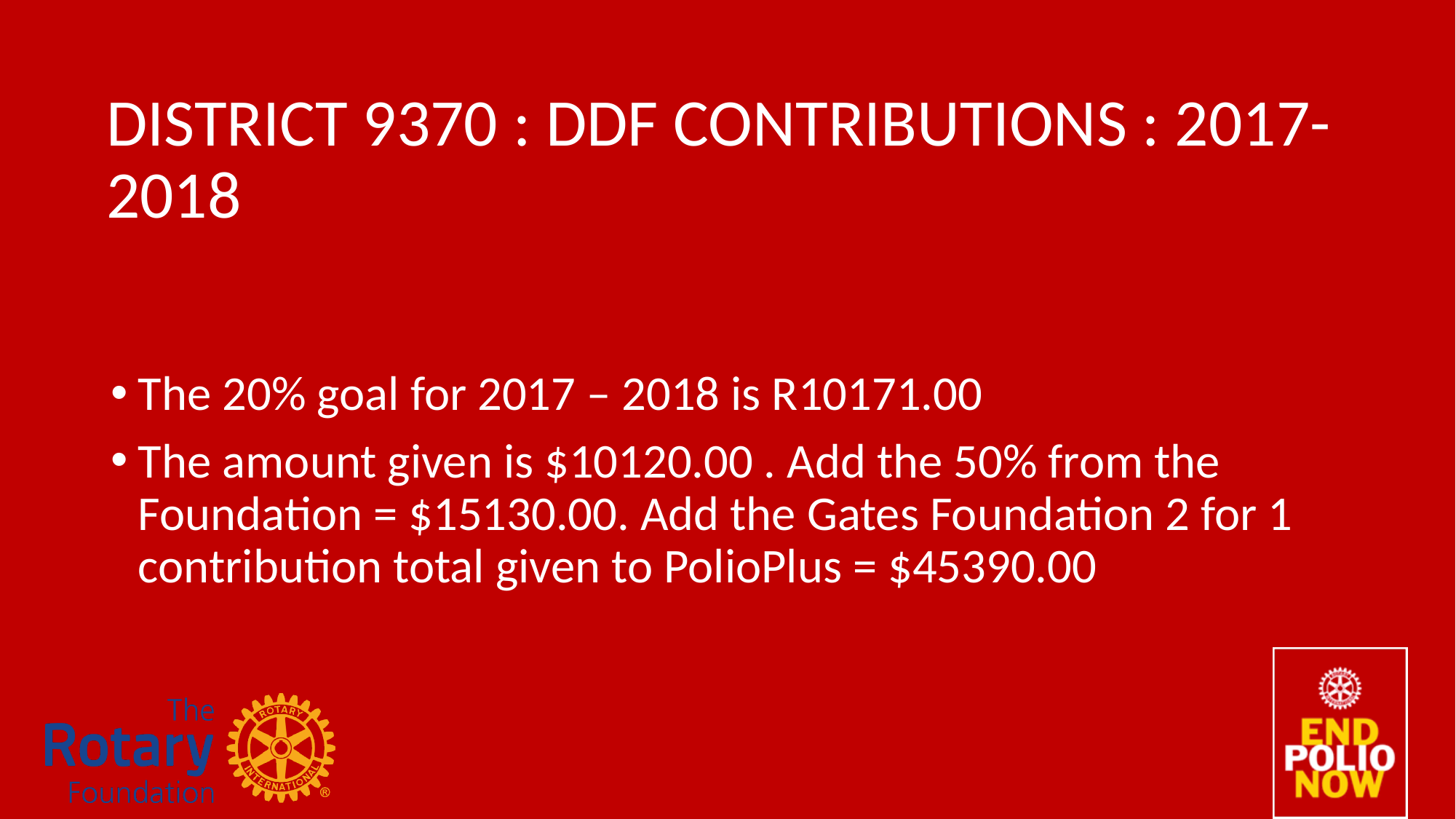

# DISTRICT 9370 : DDF CONTRIBUTIONS : 2017-2018

The 20% goal for 2017 – 2018 is R10171.00
The amount given is $10120.00 . Add the 50% from the Foundation = $15130.00. Add the Gates Foundation 2 for 1 contribution total given to PolioPlus = $45390.00